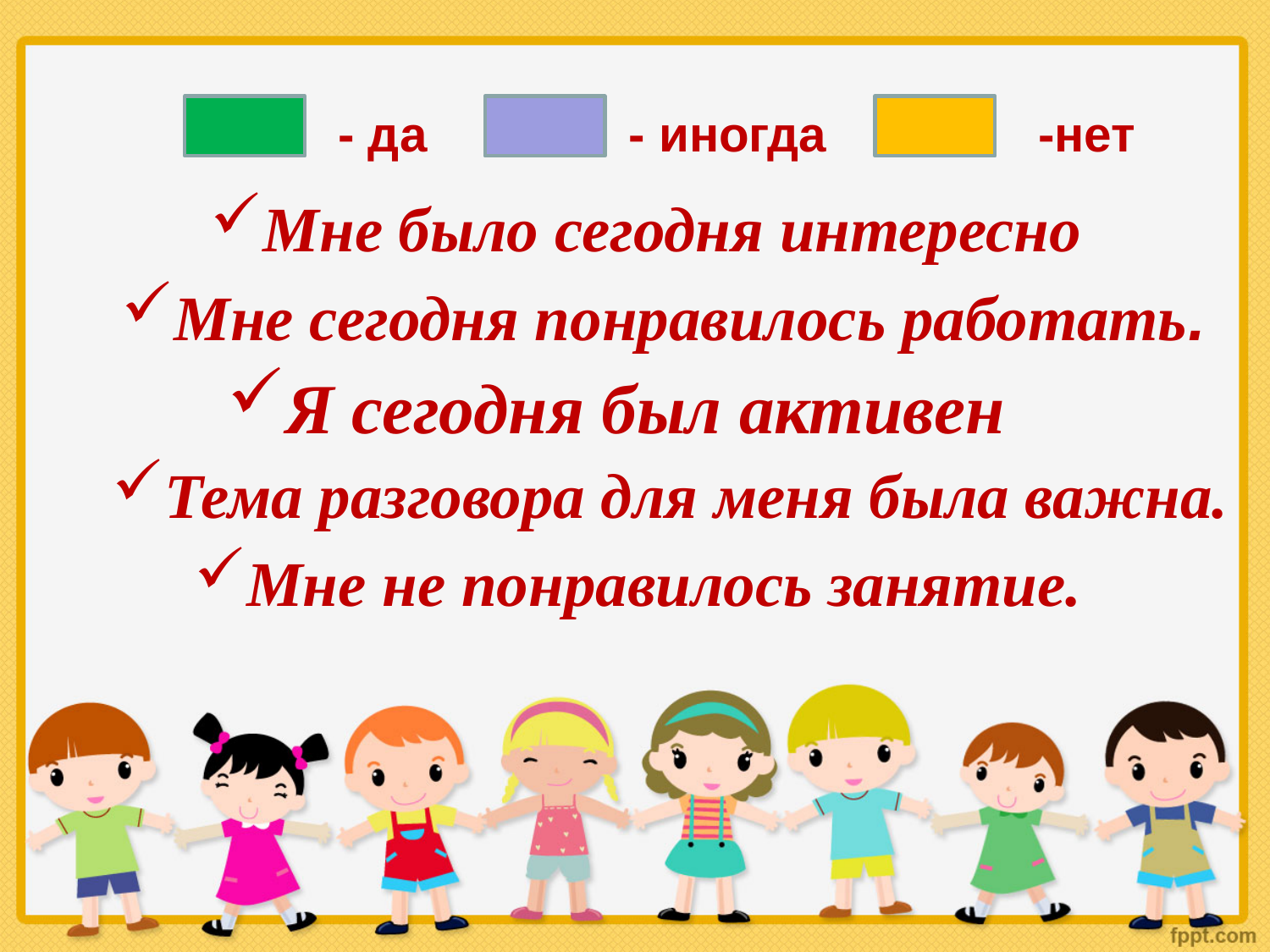

- да

- иногда

-нет
Мне было сегодня интересно
Мне сегодня понравилось работать.
Я сегодня был активен
Тема разговора для меня была важна.
Мне не понравилось занятие.